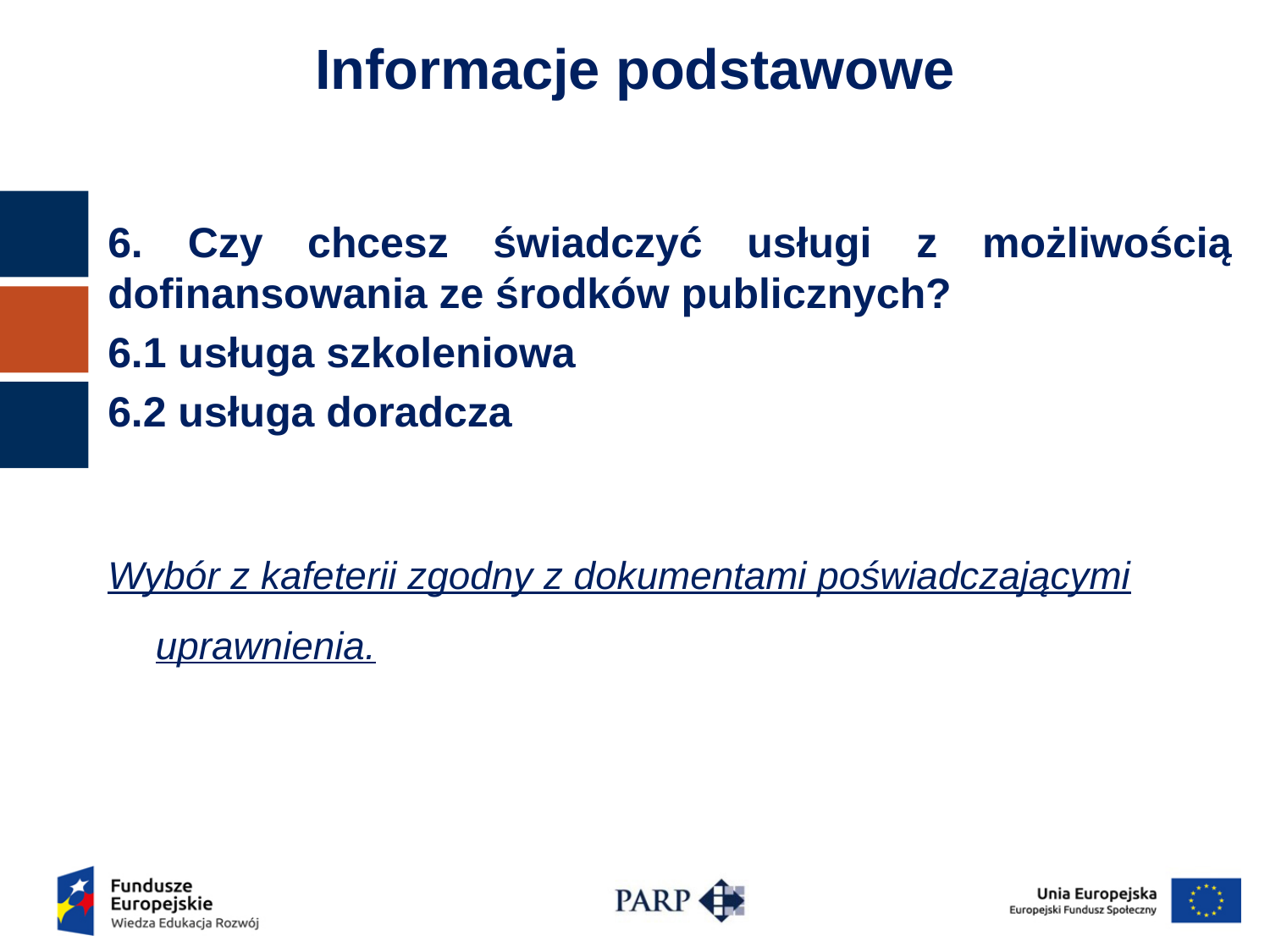

Informacje podstawowe

6. Czy chcesz świadczyć usługi z możliwością dofinansowania ze środków publicznych?
6.1 usługa szkoleniowa
6.2 usługa doradcza

Wybór z kafeterii zgodny z dokumentami poświadczającymi uprawnienia.